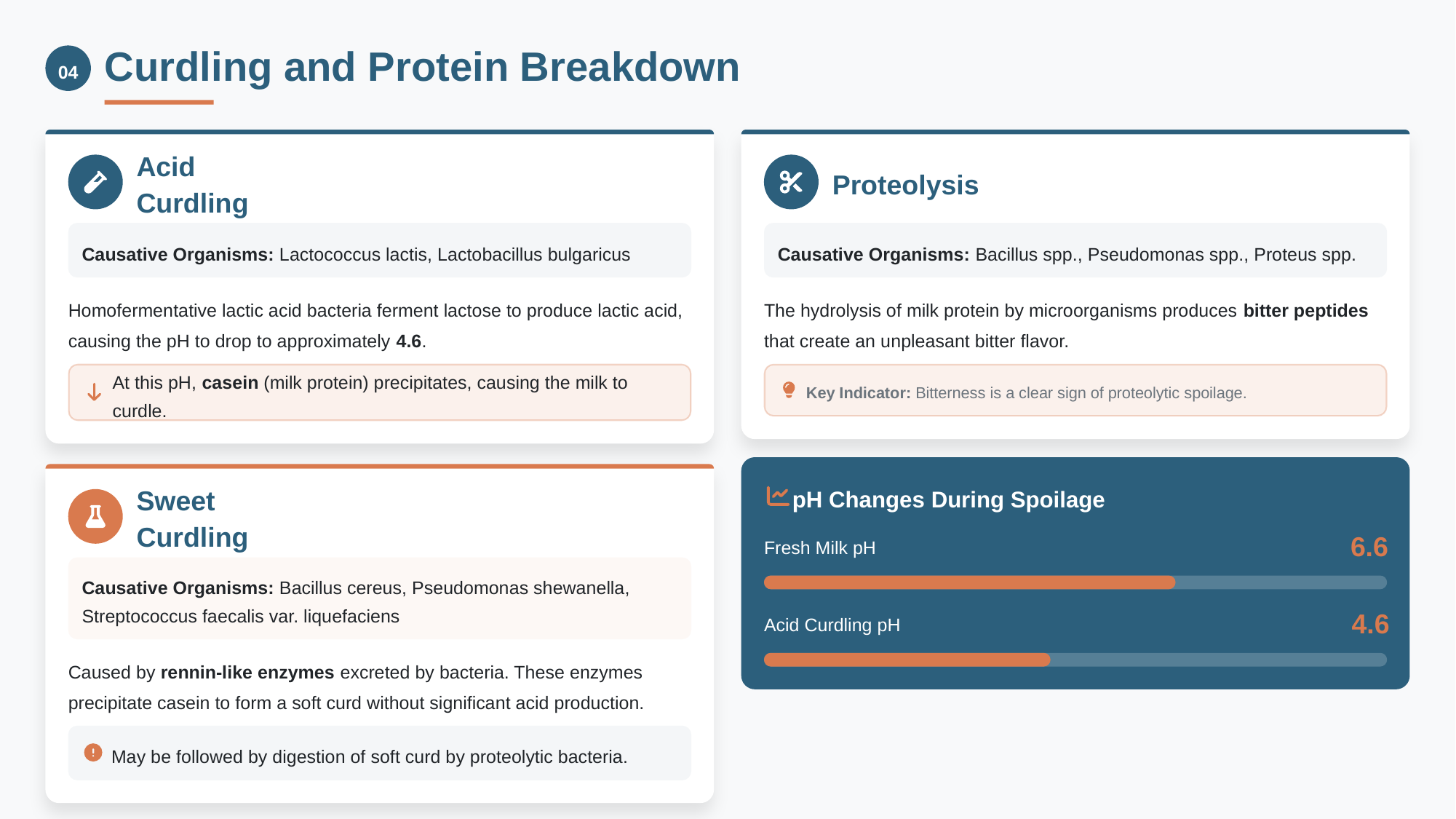

04

Curdling and Protein Breakdown

Acid Curdling
Proteolysis

Causative Organisms: Lactococcus lactis, Lactobacillus bulgaricus
Causative Organisms: Bacillus spp., Pseudomonas spp., Proteus spp.
Homofermentative lactic acid bacteria ferment lactose to produce lactic acid, causing the pH to drop to approximately 4.6.
The hydrolysis of milk protein by microorganisms produces bitter peptides that create an unpleasant bitter flavor.

At this pH, casein (milk protein) precipitates, causing the milk to curdle.
Key Indicator: Bitterness is a clear sign of proteolytic spoilage.

pH Changes During Spoilage

Sweet Curdling

6.6
Fresh Milk pH

Causative Organisms: Bacillus cereus, Pseudomonas shewanella, Streptococcus faecalis var. liquefaciens

4.6
Acid Curdling pH
Caused by rennin-like enzymes excreted by bacteria. These enzymes precipitate casein to form a soft curd without significant acid production.

May be followed by digestion of soft curd by proteolytic bacteria.